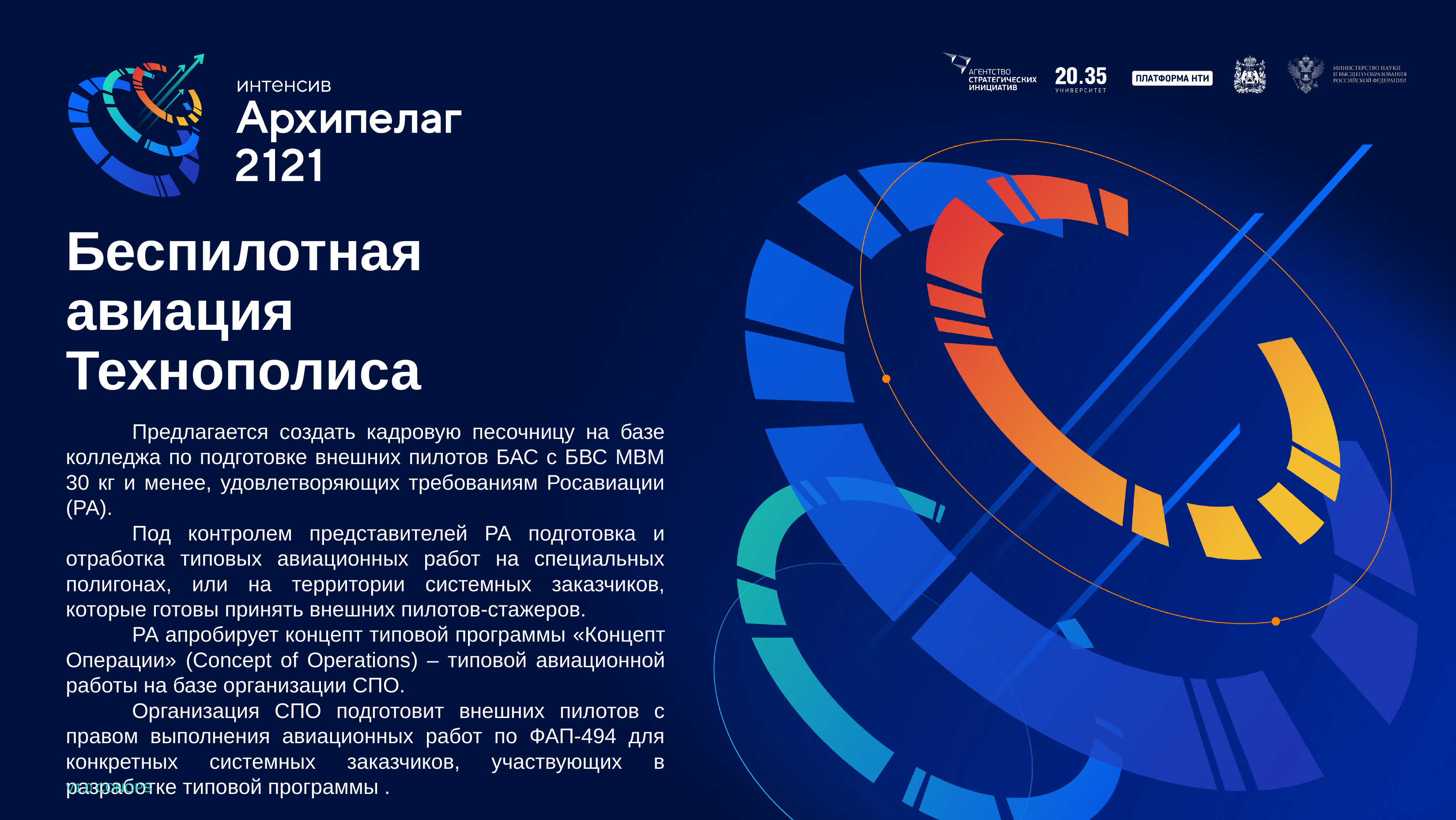

# Беспилотная авиация Технополиса
	Предлагается создать кадровую песочницу на базе колледжа по подготовке внешних пилотов БАС с БВС МВМ 30 кг и менее, удовлетворяющих требованиям Росавиации (РА).
	Под контролем представителей РА подготовка и отработка типовых авиационных работ на специальных полигонах, или на территории системных заказчиков, которые готовы принять внешних пилотов-стажеров.
	РА апробирует концепт типовой программы «Концепт Операции» (Concept of Operations) – типовой авиационной работы на базе организации СПО.
	Организация СПО подготовит внешних пилотов с правом выполнения авиационных работ по ФАП-494 для конкретных системных заказчиков, участвующих в разработке типовой программы .
V1.0 CONOPS